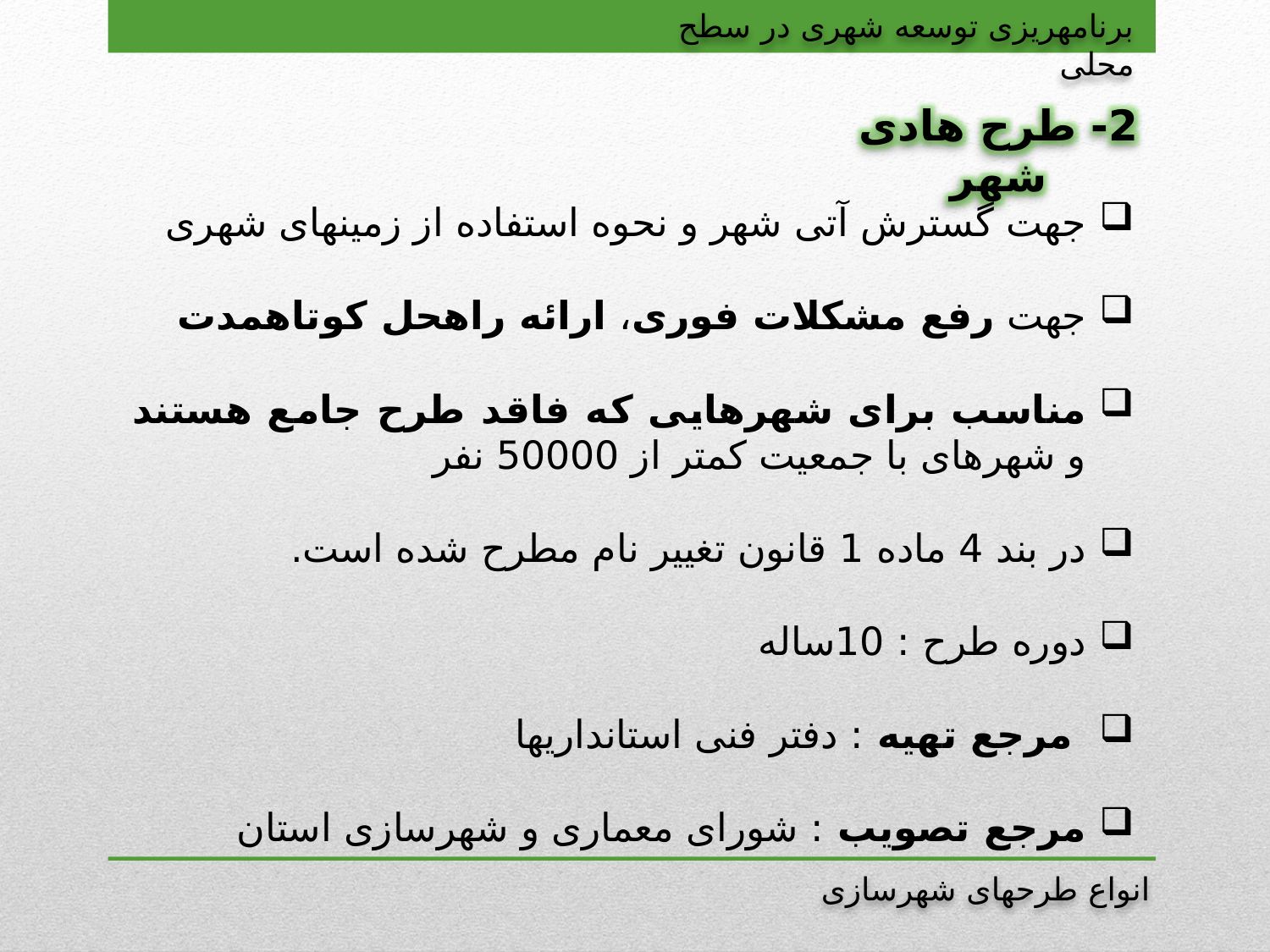

برنامه‏ریزی توسعه شهری در سطح محلی
2- طرح هادی شهر
جهت گسترش آتی شهر و نحوه استفاده از زمین‏های شهری

جهت رفع مشکلات فوری، ارائه راه‏حل کوتاه‏مدت

مناسب برای شهرهایی که فاقد طرح جامع هستند و شهرهای با جمعیت کمتر از 50000 نفر

در بند 4 ماده 1 قانون تغییر نام مطرح شده است.

دوره طرح : 10ساله

 مرجع تهیه : دفتر فنی استانداری‏ها

مرجع تصویب : شورای معماری و شهرسازی استان
انواع طرح‏های شهرسازی